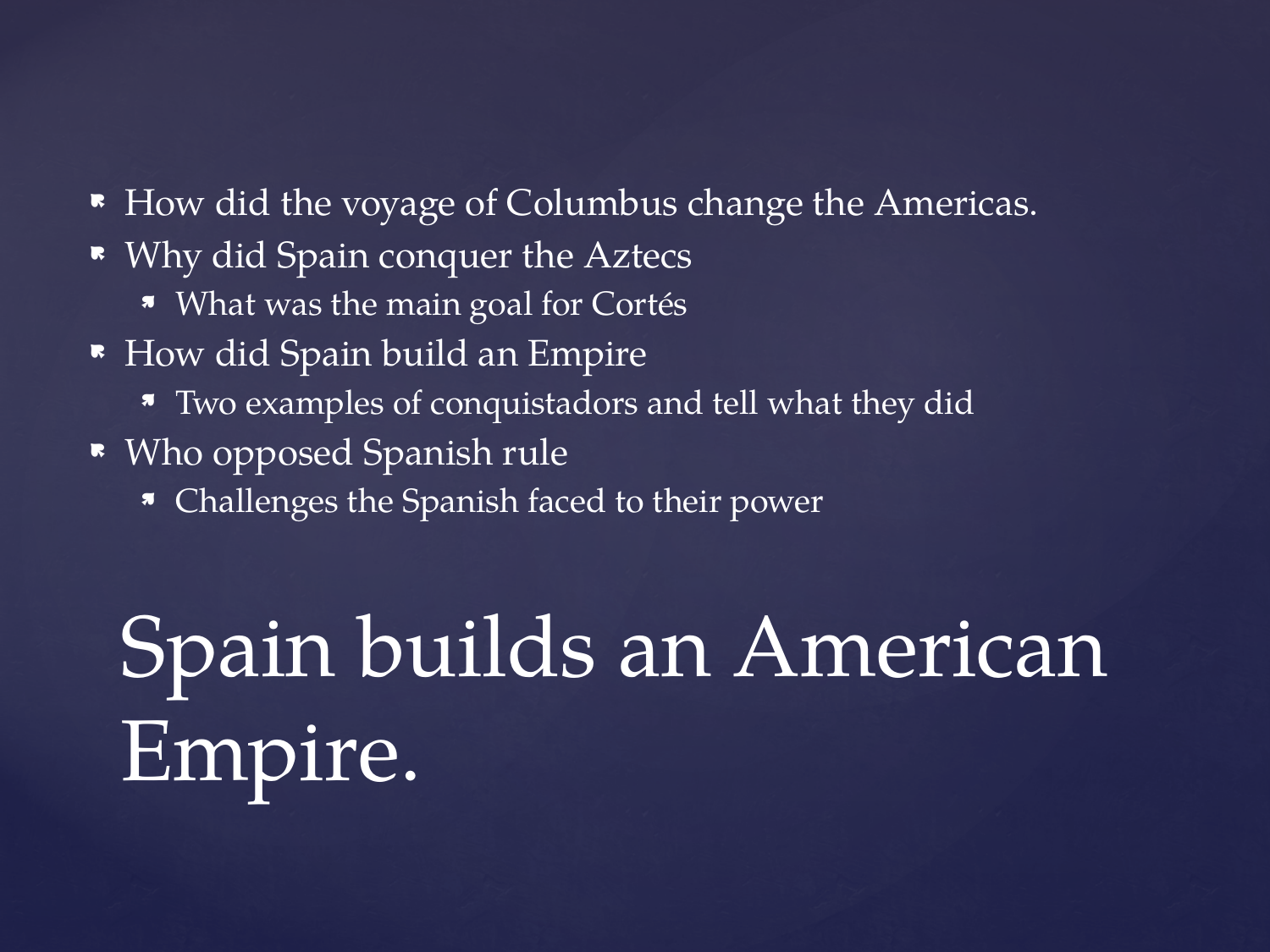

How did the voyage of Columbus change the Americas.
Why did Spain conquer the Aztecs
What was the main goal for Cortés
How did Spain build an Empire
Two examples of conquistadors and tell what they did
Who opposed Spanish rule
Challenges the Spanish faced to their power
# Spain builds an American Empire.